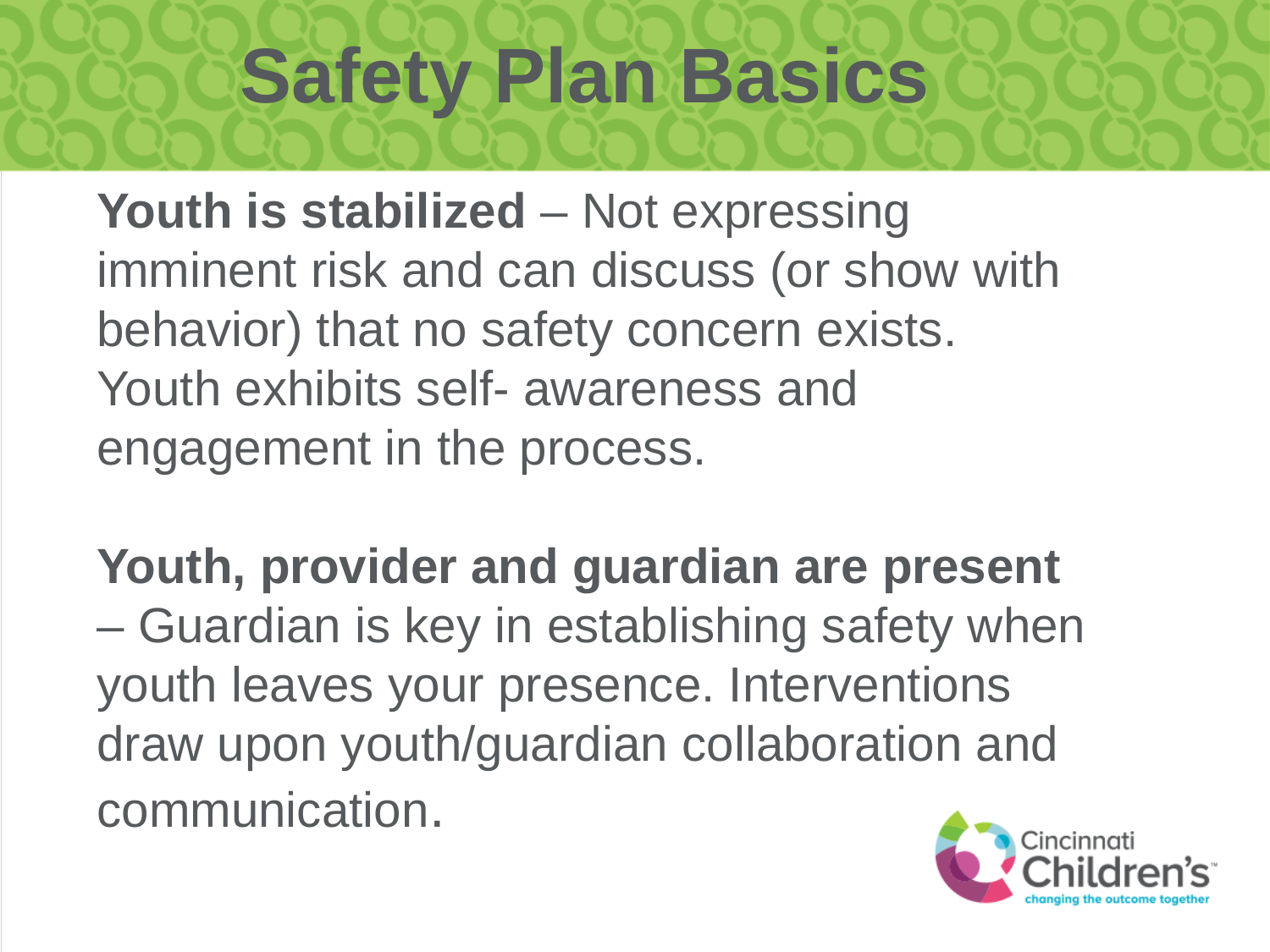

# Safety Plan Basics
Youth is stabilized – Not expressing imminent risk and can discuss (or show with behavior) that no safety concern exists. Youth exhibits self- awareness and engagement in the process.

Youth, provider and guardian are present – Guardian is key in establishing safety when youth leaves your presence. Interventions draw upon youth/guardian collaboration and communication.